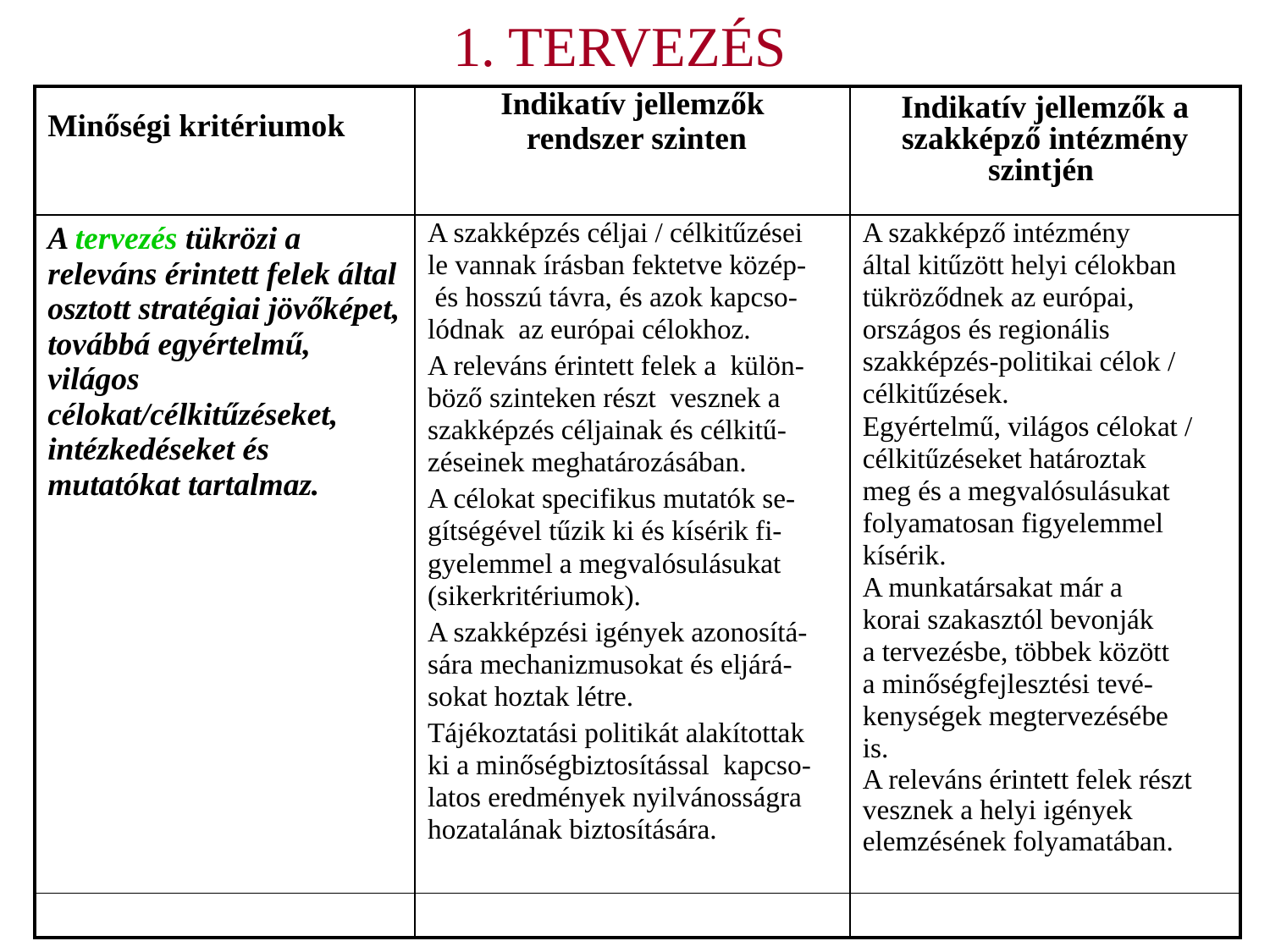

# 1. TERVEZÉS
| Minőségi kritériumok | Indikatív jellemzők rendszer szinten | Indikatív jellemzők a szakképző intézmény szintjén |
| --- | --- | --- |
| A tervezés tükrözi a releváns érintett felek által osztott stratégiai jövőképet, továbbá egyértelmű, világos célokat/célkitűzéseket, intézkedéseket és mutatókat tartalmaz. | A szakképzés céljai / célkitűzései le vannak írásban fektetve közép- és hosszú távra, és azok kapcso- lódnak az európai célokhoz. A releváns érintett felek a külön- böző szinteken részt vesznek a szakképzés céljainak és célkitű- zéseinek meghatározásában. A célokat specifikus mutatók se- gítségével tűzik ki és kísérik fi- gyelemmel a megvalósulásukat (sikerkritériumok). A szakképzési igények azonosítá- sára mechanizmusokat és eljárá- sokat hoztak létre. Tájékoztatási politikát alakítottak ki a minőségbiztosítással kapcso- latos eredmények nyilvánosságra hozatalának biztosítására. | A szakképző intézmény által kitűzött helyi célokban tükröződnek az európai, országos és regionális szakképzés-politikai célok / célkitűzések. Egyértelmű, világos célokat / célkitűzéseket határoztak meg és a megvalósulásukat folyamatosan figyelemmel kísérik. A munkatársakat már a korai szakasztól bevonják a tervezésbe, többek között a minőségfejlesztési tevé- kenységek megtervezésébe is. A releváns érintett felek részt vesznek a helyi igények elemzésének folyamatában. |
|  |  |  |